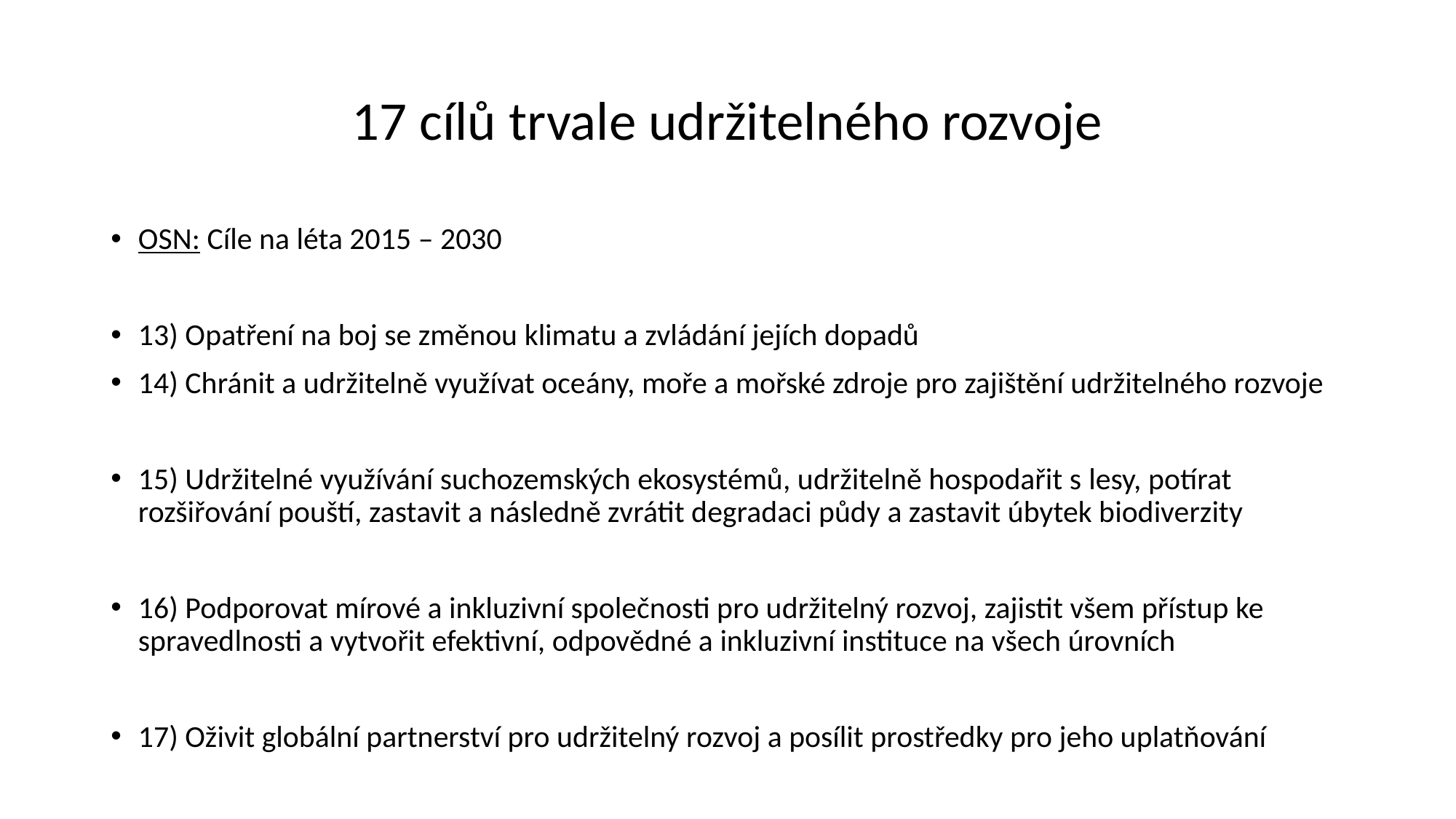

# 17 cílů trvale udržitelného rozvoje
OSN: Cíle na léta 2015 – 2030

13) Opatření na boj se změnou klimatu a zvládání jejích dopadů
14) Chránit a udržitelně využívat oceány, moře a mořské zdroje pro zajištění udržitelného rozvoje

15) Udržitelné využívání suchozemských ekosystémů, udržitelně hospodařit s lesy, potírat rozšiřování pouští, zastavit a následně zvrátit degradaci půdy a zastavit úbytek biodiverzity

16) Podporovat mírové a inkluzivní společnosti pro udržitelný rozvoj, zajistit všem přístup ke spravedlnosti a vytvořit efektivní, odpovědné a inkluzivní instituce na všech úrovních

17) Oživit globální partnerství pro udržitelný rozvoj a posílit prostředky pro jeho uplatňování